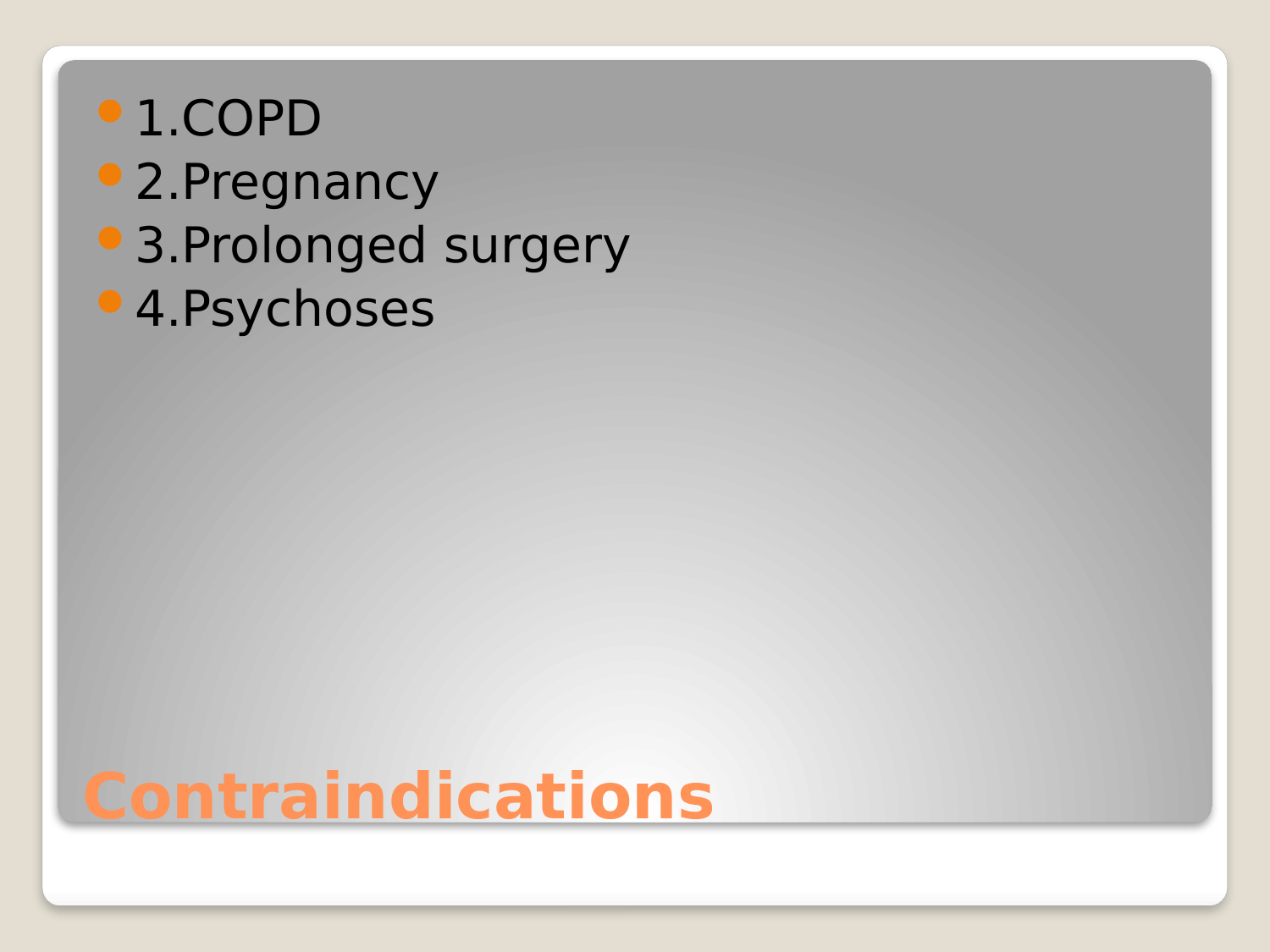

1.COPD
2.Pregnancy
3.Prolonged surgery
4.Psychoses
# Contraindications